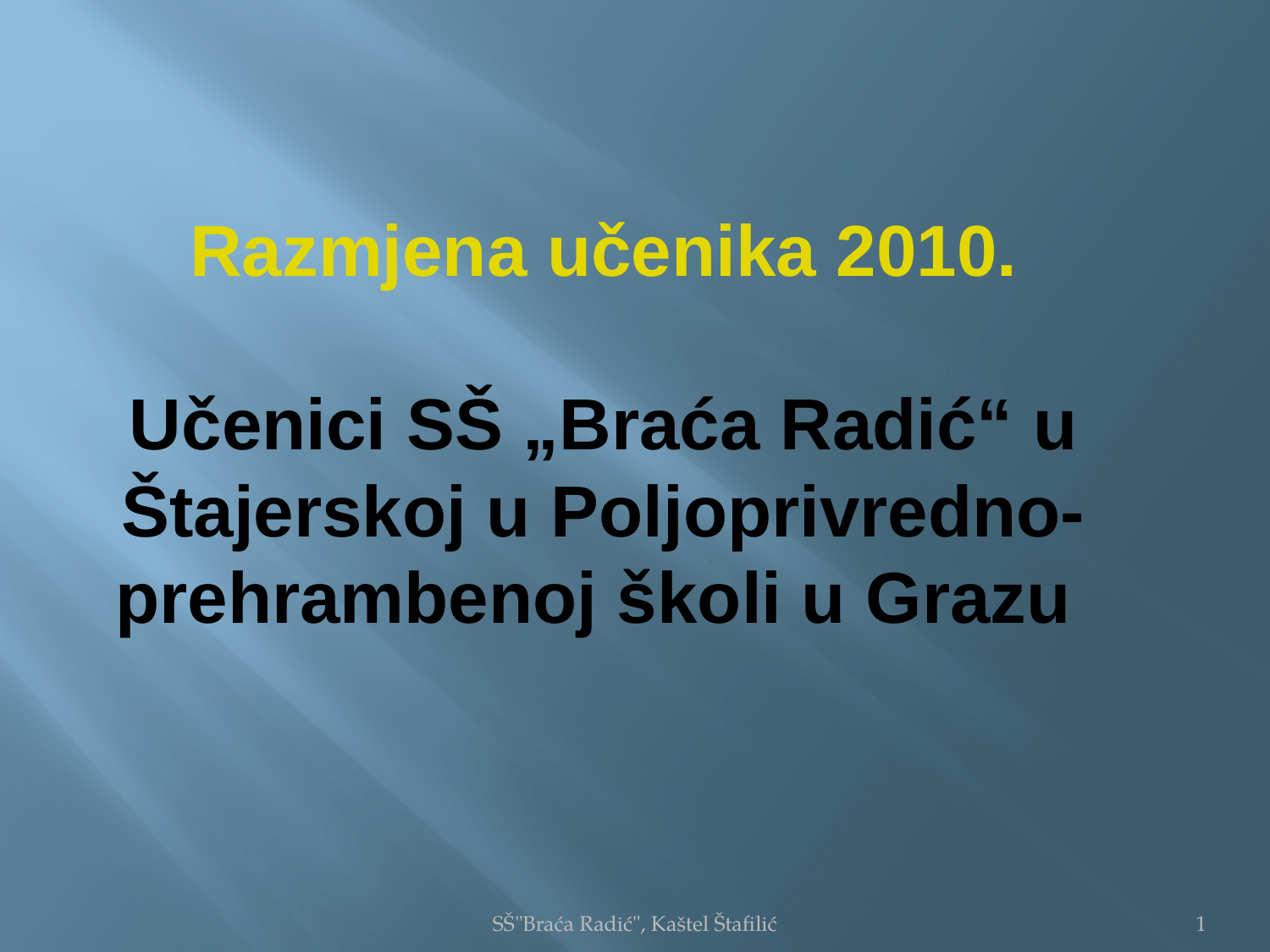

Razmjena učenika 2010.
Učenici SŠ „Braća Radić“ u Štajerskoj u Poljoprivredno- prehrambenoj školi u Grazu
SŠ"Braća Radić", Kaštel Štafilić
1